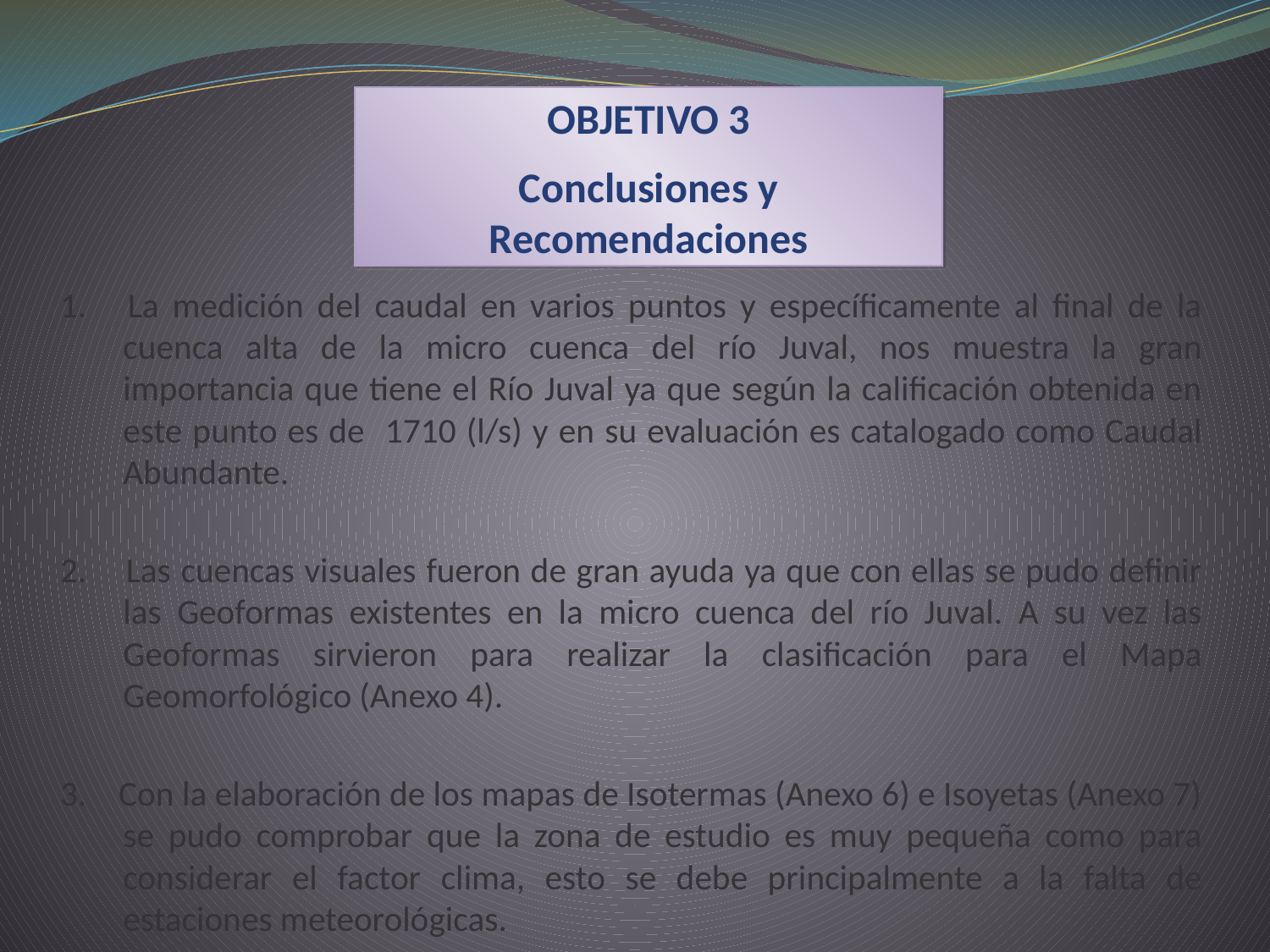

OBJETIVO 3
Conclusiones y Recomendaciones
1.   La medición del caudal en varios puntos y específicamente al final de la cuenca alta de la micro cuenca del río Juval, nos muestra la gran importancia que tiene el Río Juval ya que según la calificación obtenida en este punto es de  1710 (l/s) y en su evaluación es catalogado como Caudal Abundante.

2.    Las cuencas visuales fueron de gran ayuda ya que con ellas se pudo definir las Geoformas existentes en la micro cuenca del río Juval. A su vez las Geoformas sirvieron para realizar la clasificación para el Mapa Geomorfológico (Anexo 4).

3.    Con la elaboración de los mapas de Isotermas (Anexo 6) e Isoyetas (Anexo 7) se pudo comprobar que la zona de estudio es muy pequeña como para considerar el factor clima, esto se debe principalmente a la falta de estaciones meteorológicas.